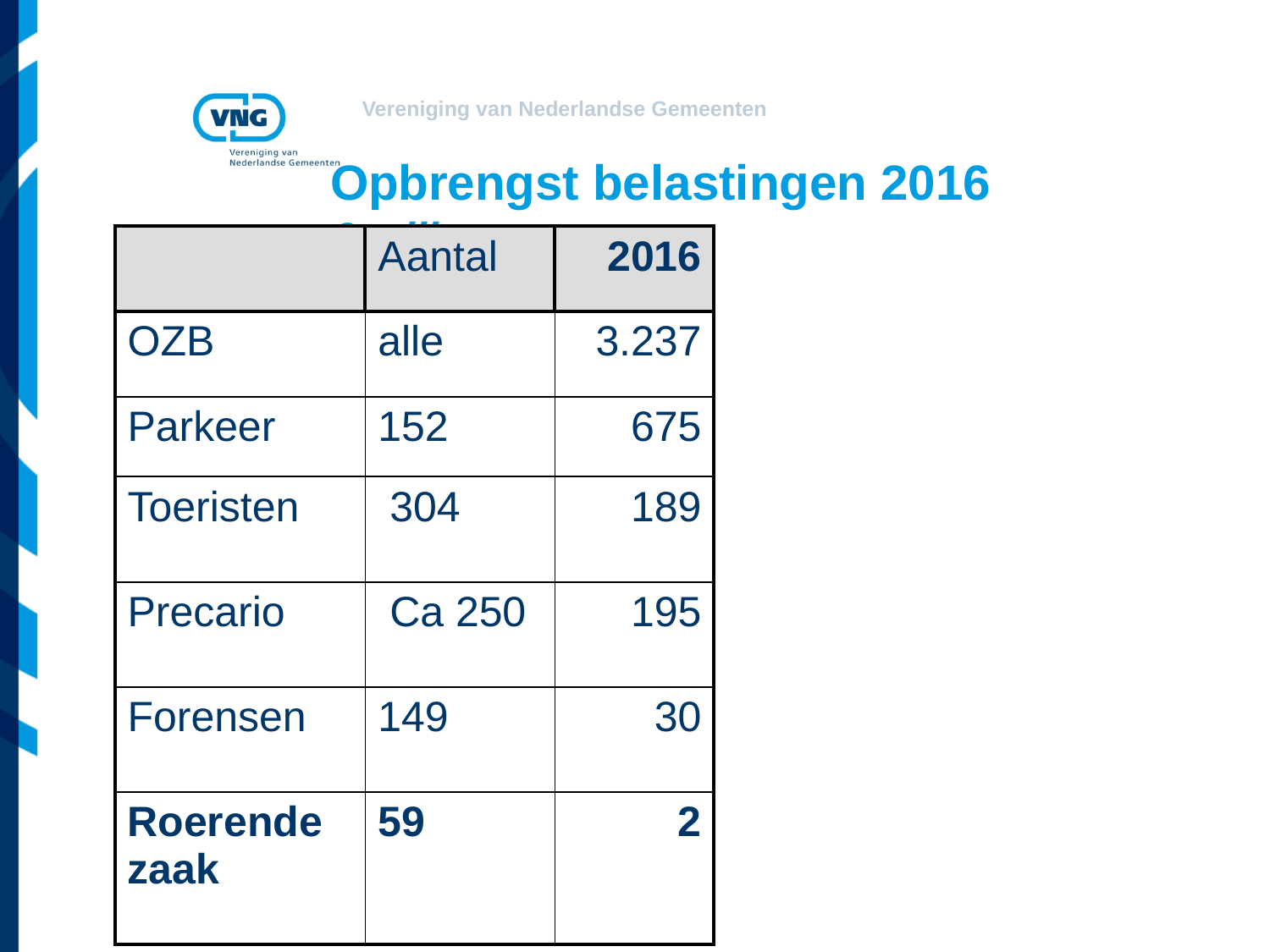

# Opbrengst belastingen 2016 € miljoen
|  | Aantal | 2016 |
| --- | --- | --- |
| OZB | alle | 3.237 |
| Parkeer | 152 | 675 |
| Toeristen | 304 | 189 |
| Precario | Ca 250 | 195 |
| Forensen | 149 | 30 |
| Roerende zaak | 59 | 2 |